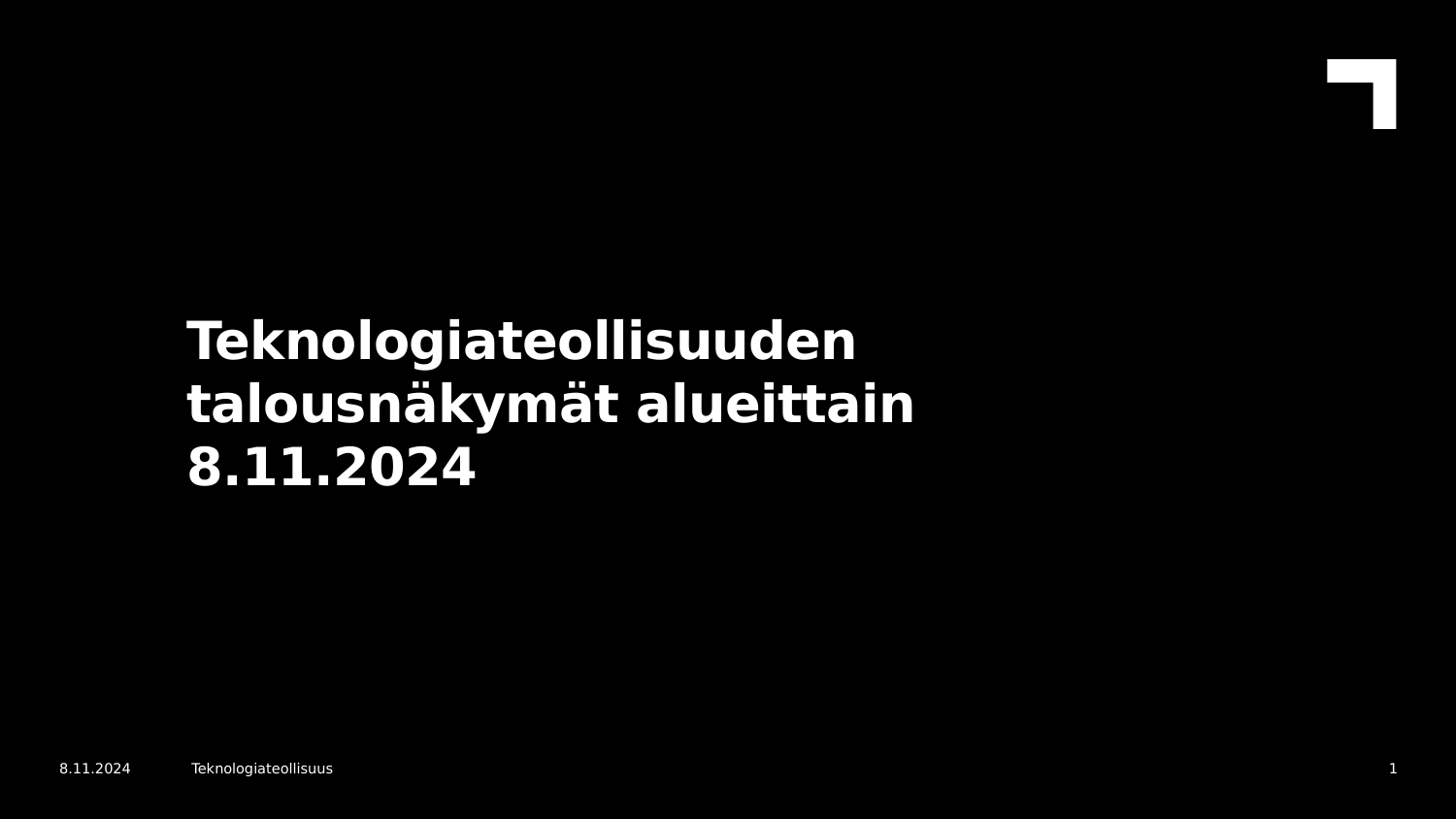

Teknologiateollisuuden talousnäkymät alueittain
8.11.2024
8.11.2024
Teknologiateollisuus
1